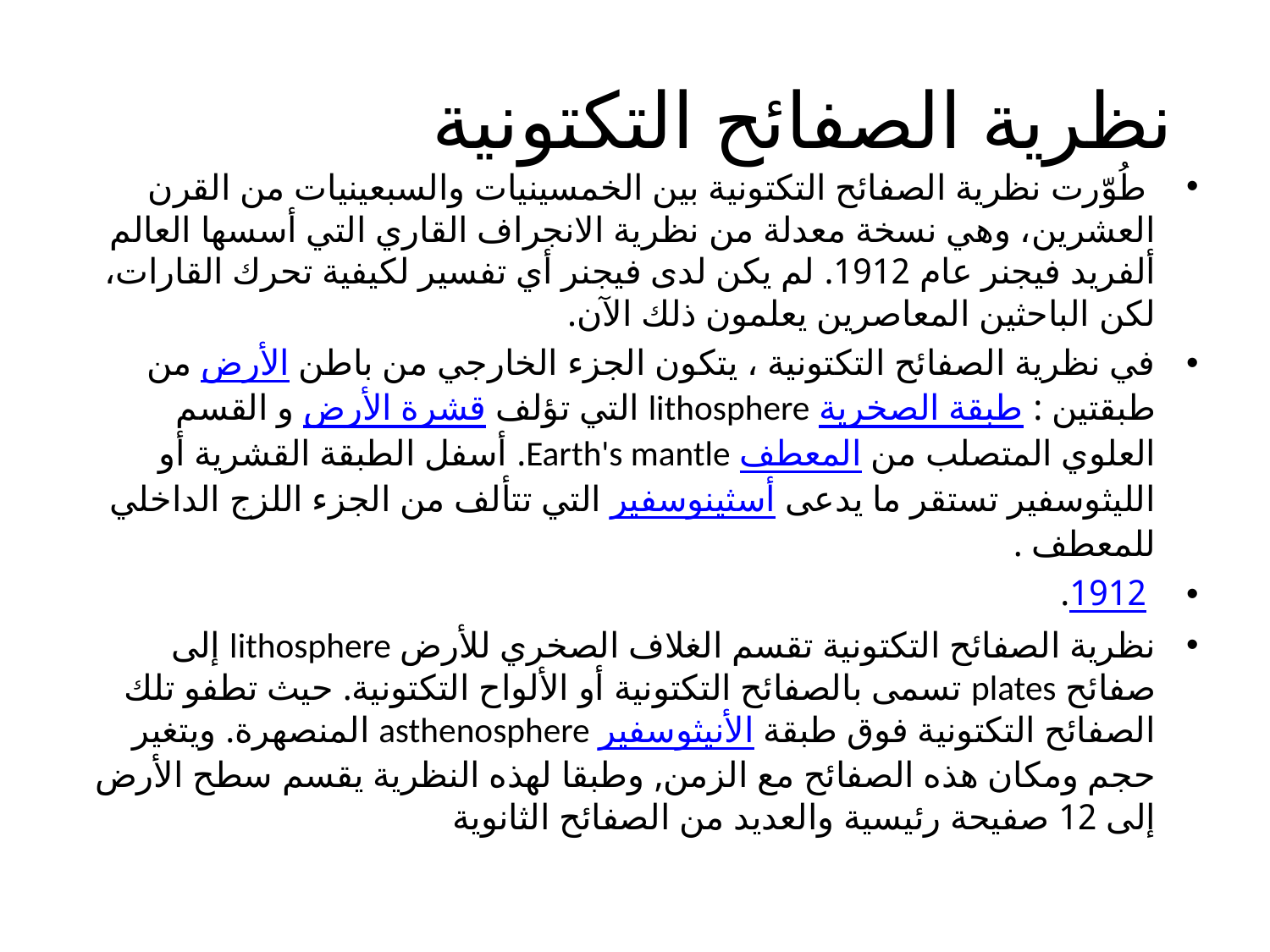

# نظرية الصفائح التكتونية
 طُوّرت نظرية الصفائح التكتونية بين الخمسينيات والسبعينيات من القرن العشرين، وهي نسخة معدلة من نظرية الانجراف القاري التي أسسها العالم ألفريد فيجنر عام 1912. لم يكن لدى فيجنر أي تفسير لكيفية تحرك القارات، لكن الباحثين المعاصرين يعلمون ذلك الآن.
في نظرية الصفائح التكتونية ، يتكون الجزء الخارجي من باطن الأرض من طبقتين : طبقة الصخرية lithosphere التي تؤلف قشرة الأرض و القسم العلوي المتصلب من المعطف Earth's mantle. أسفل الطبقة القشرية أو الليثوسفير تستقر ما يدعى أسثينوسفير التي تتألف من الجزء اللزج الداخلي للمعطف .
 1912.
نظرية الصفائح التكتونية تقسم الغلاف الصخري للأرض lithosphere إلى صفائح plates تسمى بالصفائح التكتونية أو الألواح التكتونية. حيث تطفو تلك الصفائح التكتونية فوق طبقة الأنيثوسفير asthenosphere المنصهرة. ويتغير حجم ومكان هذه الصفائح مع الزمن, وطبقا لهذه النظرية يقسم سطح الأرض إلى 12 صفيحة رئيسية والعديد من الصفائح الثانوية